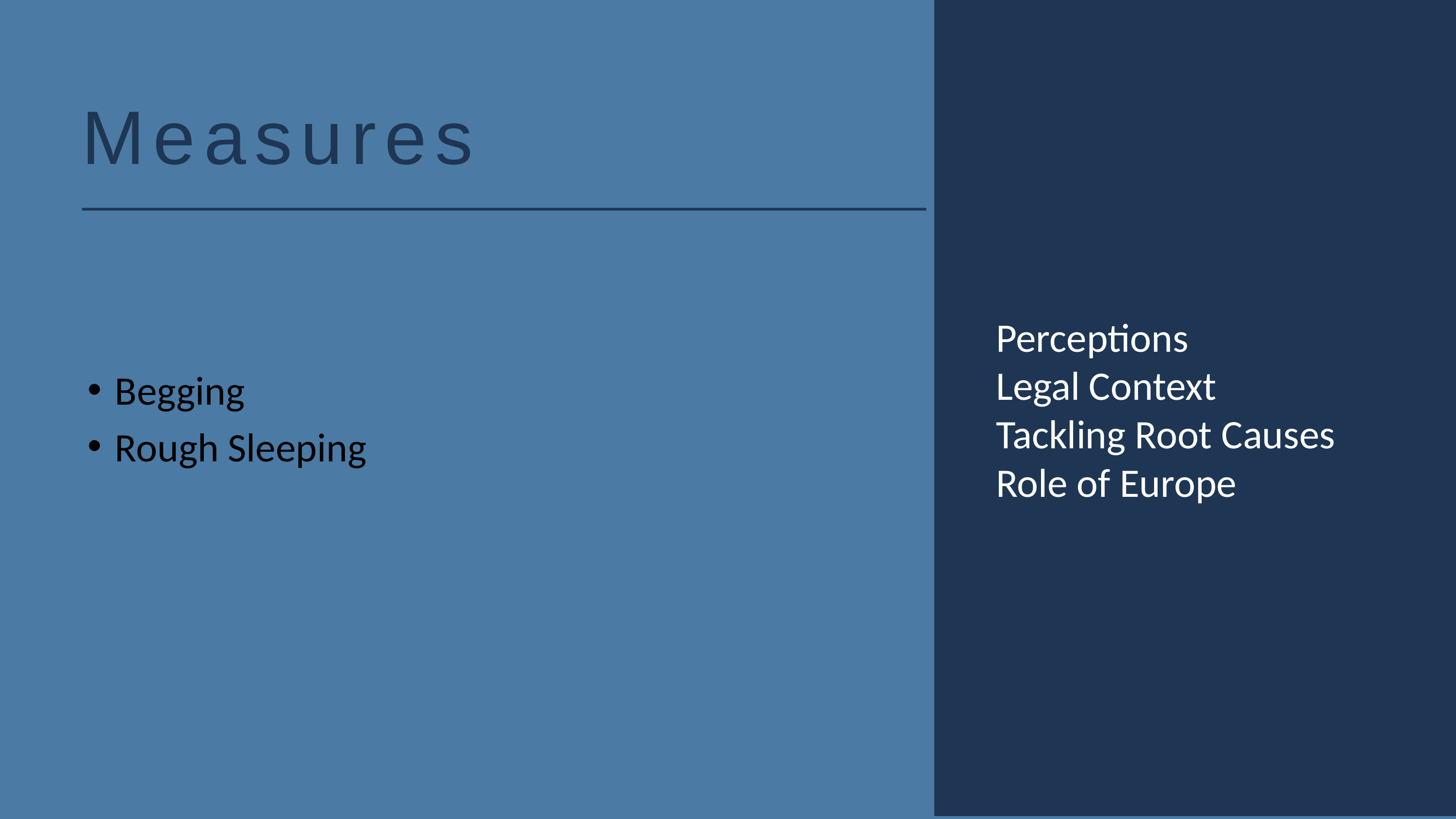

Measures

Perceptions
Legal Context
Tackling Root Causes
Role of Europe
Begging
Rough Sleeping